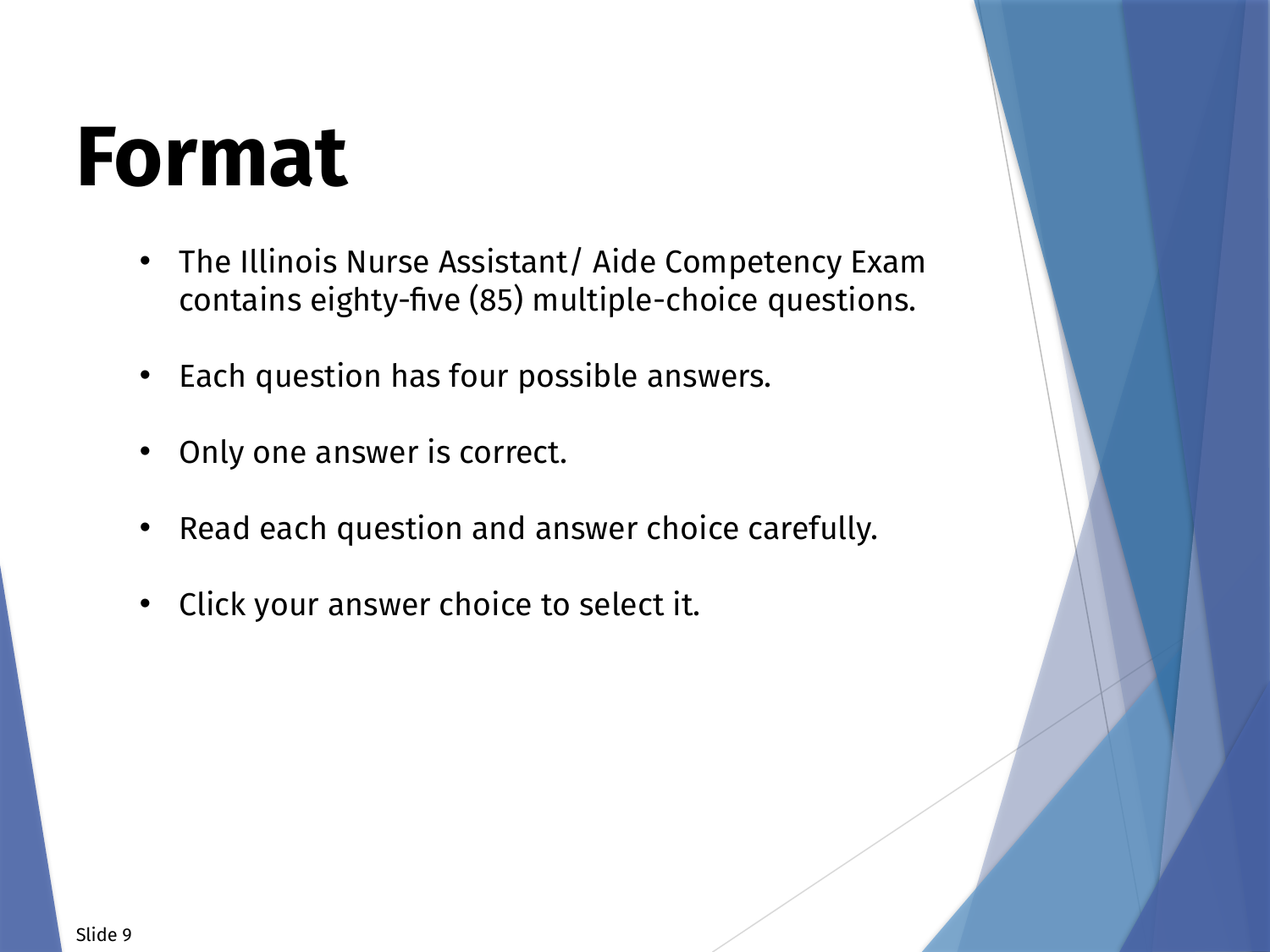

Format

The Illinois Nurse Assistant/ Aide Competency Exam contains eighty-five (85) multiple-choice questions.

Each question has four possible answers.

Only one answer is correct.

Read each question and answer choice carefully.

Click your answer choice to select it.
Slide 9